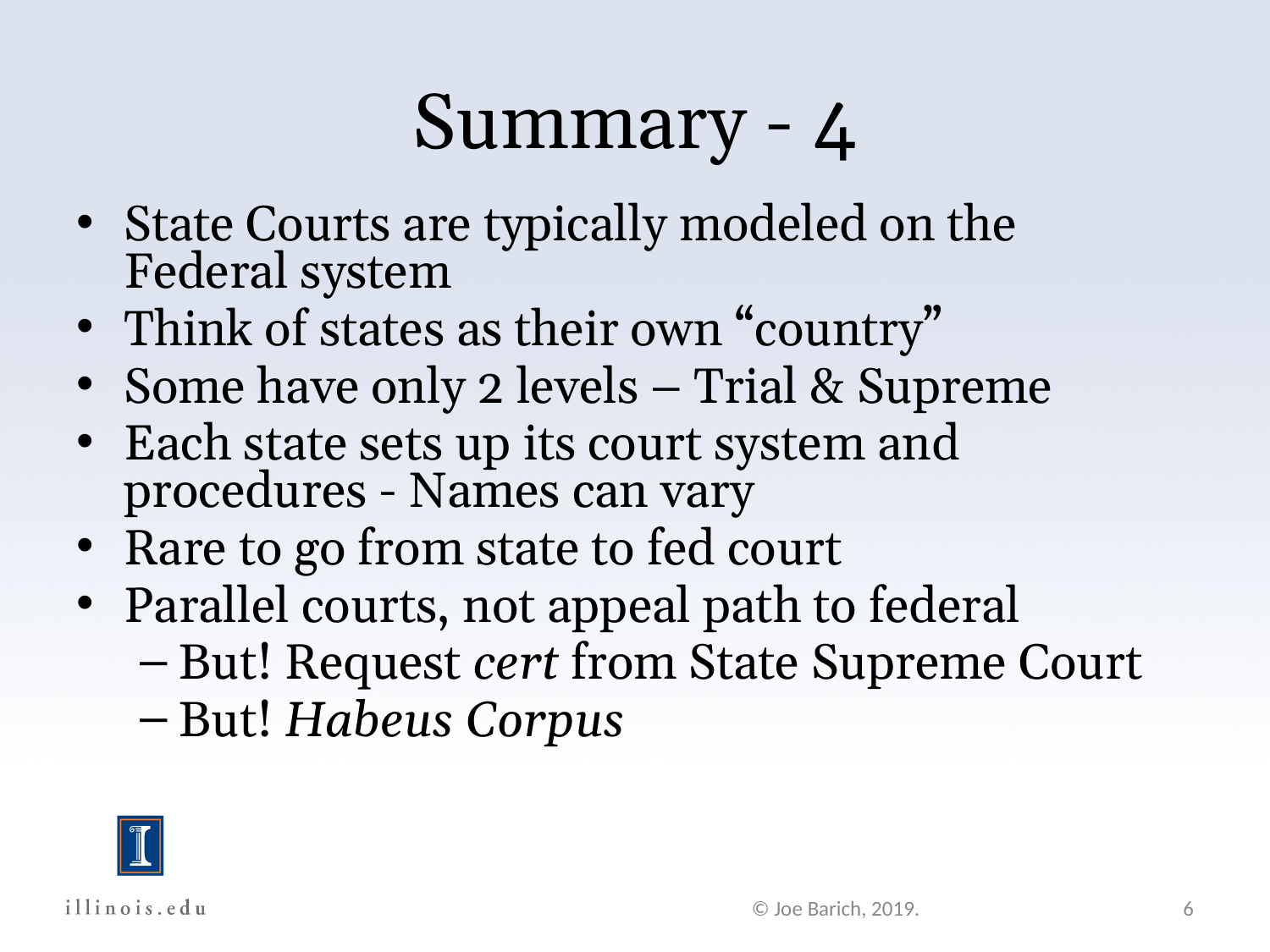

Summary - 4
State Courts are typically modeled on the Federal system
Think of states as their own “country”
Some have only 2 levels – Trial & Supreme
Each state sets up its court system and procedures - Names can vary
Rare to go from state to fed court
Parallel courts, not appeal path to federal
But! Request cert from State Supreme Court
But! Habeus Corpus

© Joe Barich, 2019.
6